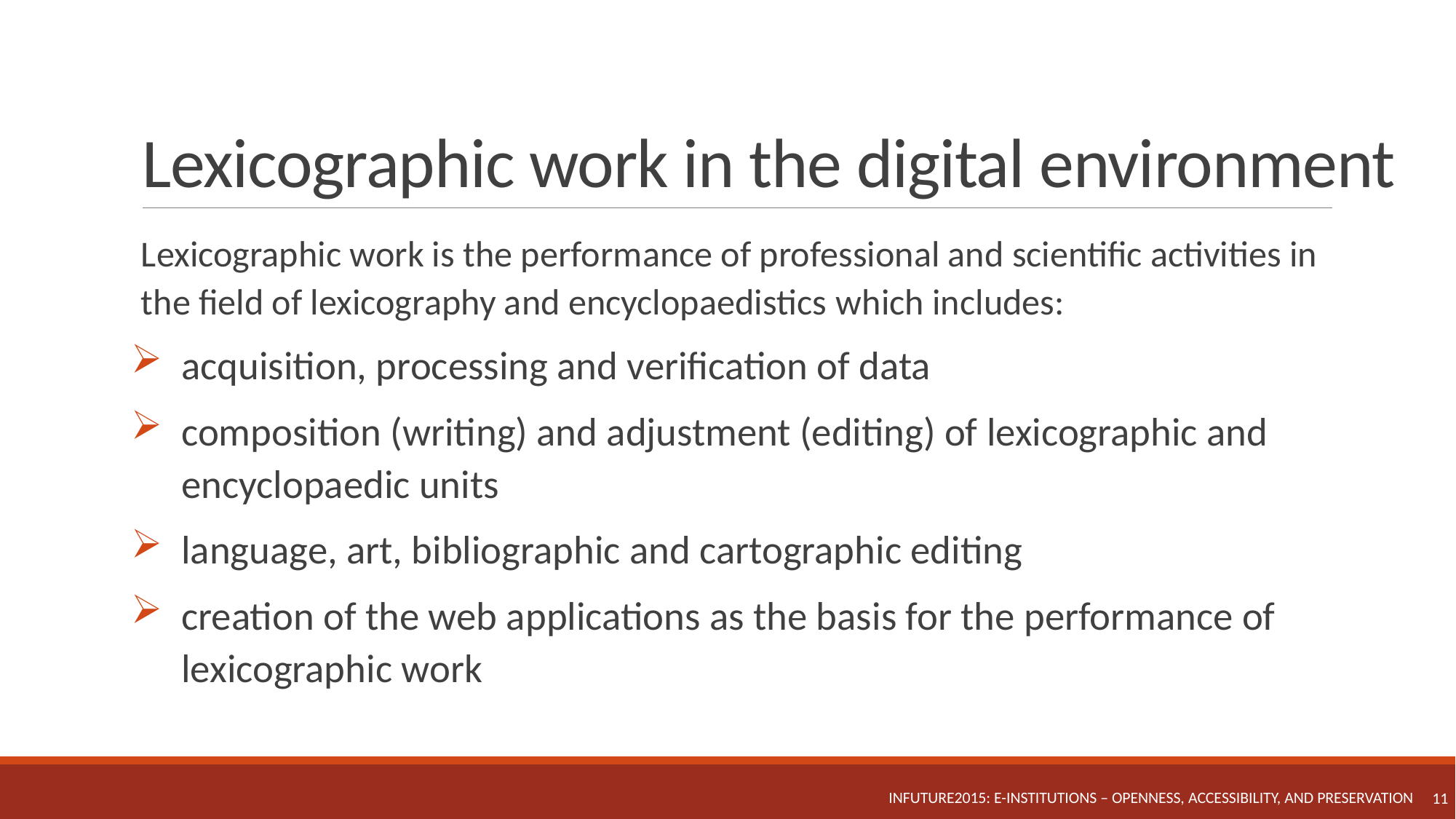

# Lexicographic work in the digital environment
Lexicographic work is the performance of professional and scientific activities in the field of lexicography and encyclopaedistics which includes:
acquisition, processing and verification of data
composition (writing) and adjustment (editing) of lexicographic and encyclopaedic units
language, art, bibliographic and cartographic editing
creation of the web applications as the basis for the performance of lexicographic work

INFuture2015: e-Institutions – Openness, Accessibility, and Preservation
11